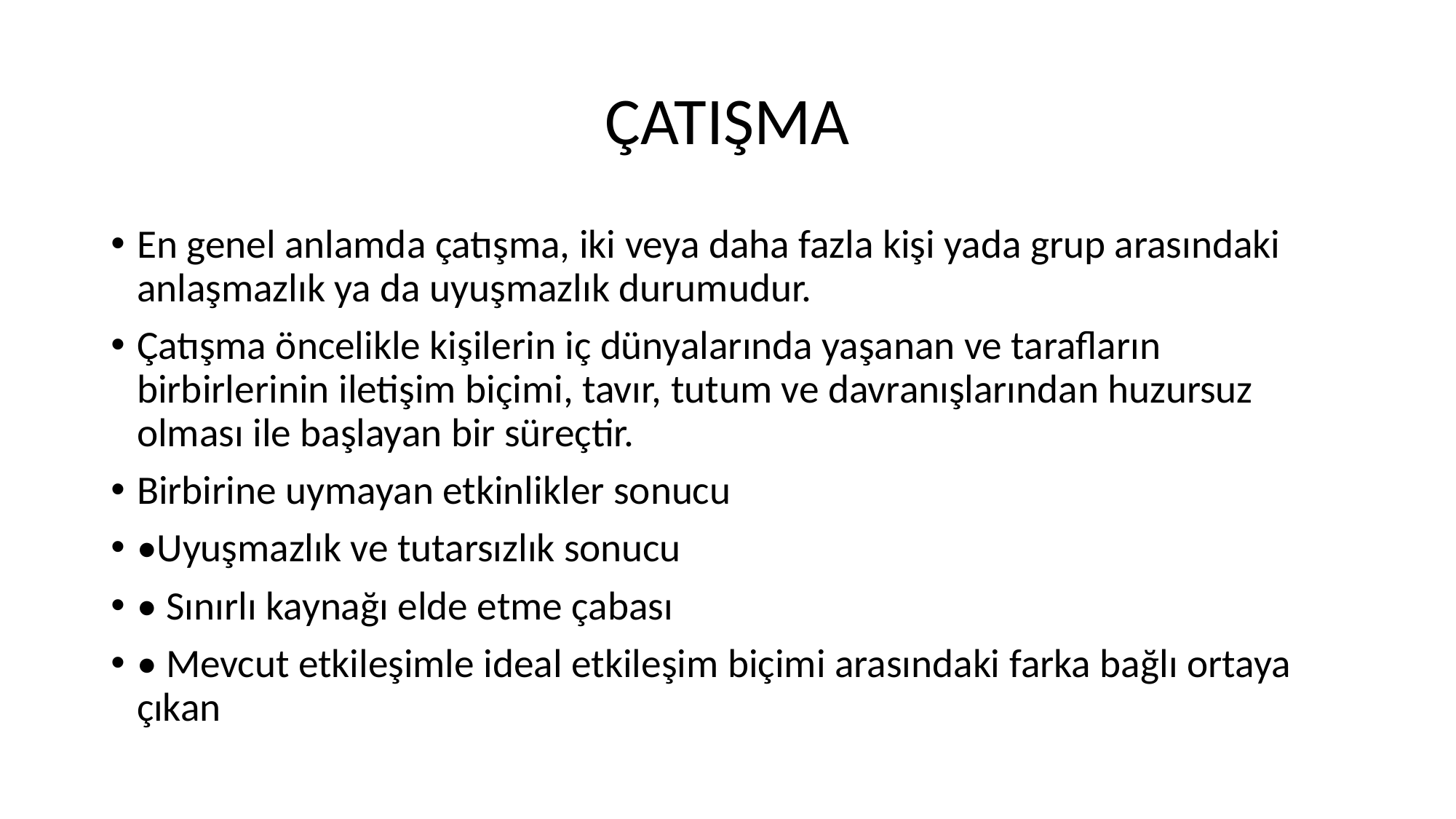

# ÇATIŞMA
En genel anlamda çatışma, iki veya daha fazla kişi yada grup arasındaki anlaşmazlık ya da uyuşmazlık durumudur.
Çatışma öncelikle kişilerin iç dünyalarında yaşanan ve tarafların birbirlerinin iletişim biçimi, tavır, tutum ve davranışlarından huzursuz olması ile başlayan bir süreçtir.
Birbirine uymayan etkinlikler sonucu
•Uyuşmazlık ve tutarsızlık sonucu
• Sınırlı kaynağı elde etme çabası
• Mevcut etkileşimle ideal etkileşim biçimi arasındaki farka bağlı ortaya çıkan